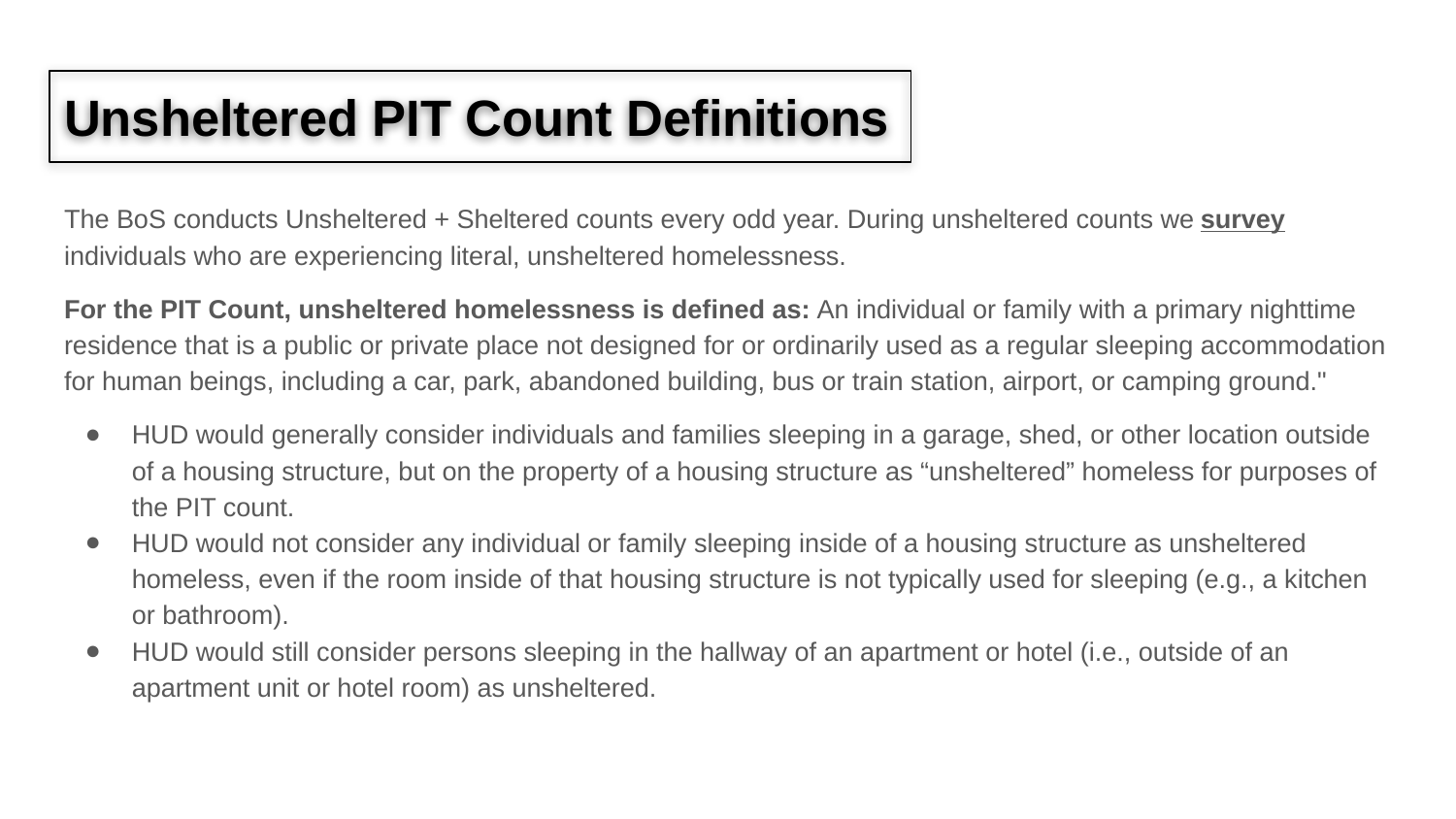

# Unsheltered PIT Count Definitions
The BoS conducts Unsheltered + Sheltered counts every odd year. During unsheltered counts we survey individuals who are experiencing literal, unsheltered homelessness.
For the PIT Count, unsheltered homelessness is defined as: An individual or family with a primary nighttime residence that is a public or private place not designed for or ordinarily used as a regular sleeping accommodation for human beings, including a car, park, abandoned building, bus or train station, airport, or camping ground."
HUD would generally consider individuals and families sleeping in a garage, shed, or other location outside of a housing structure, but on the property of a housing structure as “unsheltered” homeless for purposes of the PIT count.
HUD would not consider any individual or family sleeping inside of a housing structure as unsheltered homeless, even if the room inside of that housing structure is not typically used for sleeping (e.g., a kitchen or bathroom).
HUD would still consider persons sleeping in the hallway of an apartment or hotel (i.e., outside of an apartment unit or hotel room) as unsheltered.